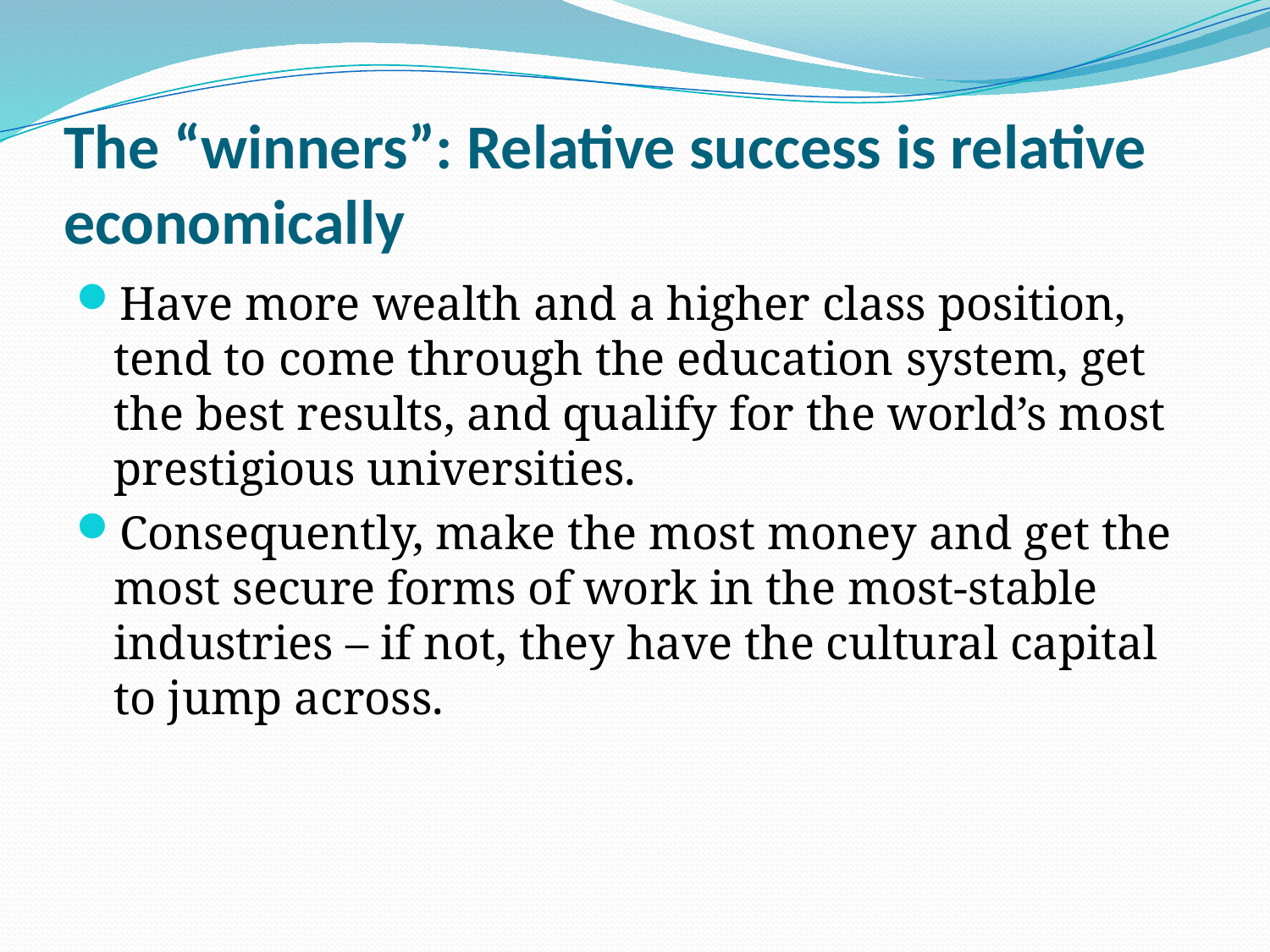

# The “winners”: Relative success is relative economically
Have more wealth and a higher class position, tend to come through the education system, get the best results, and qualify for the world’s most prestigious universities.
Consequently, make the most money and get the most secure forms of work in the most-stable industries – if not, they have the cultural capital to jump across.